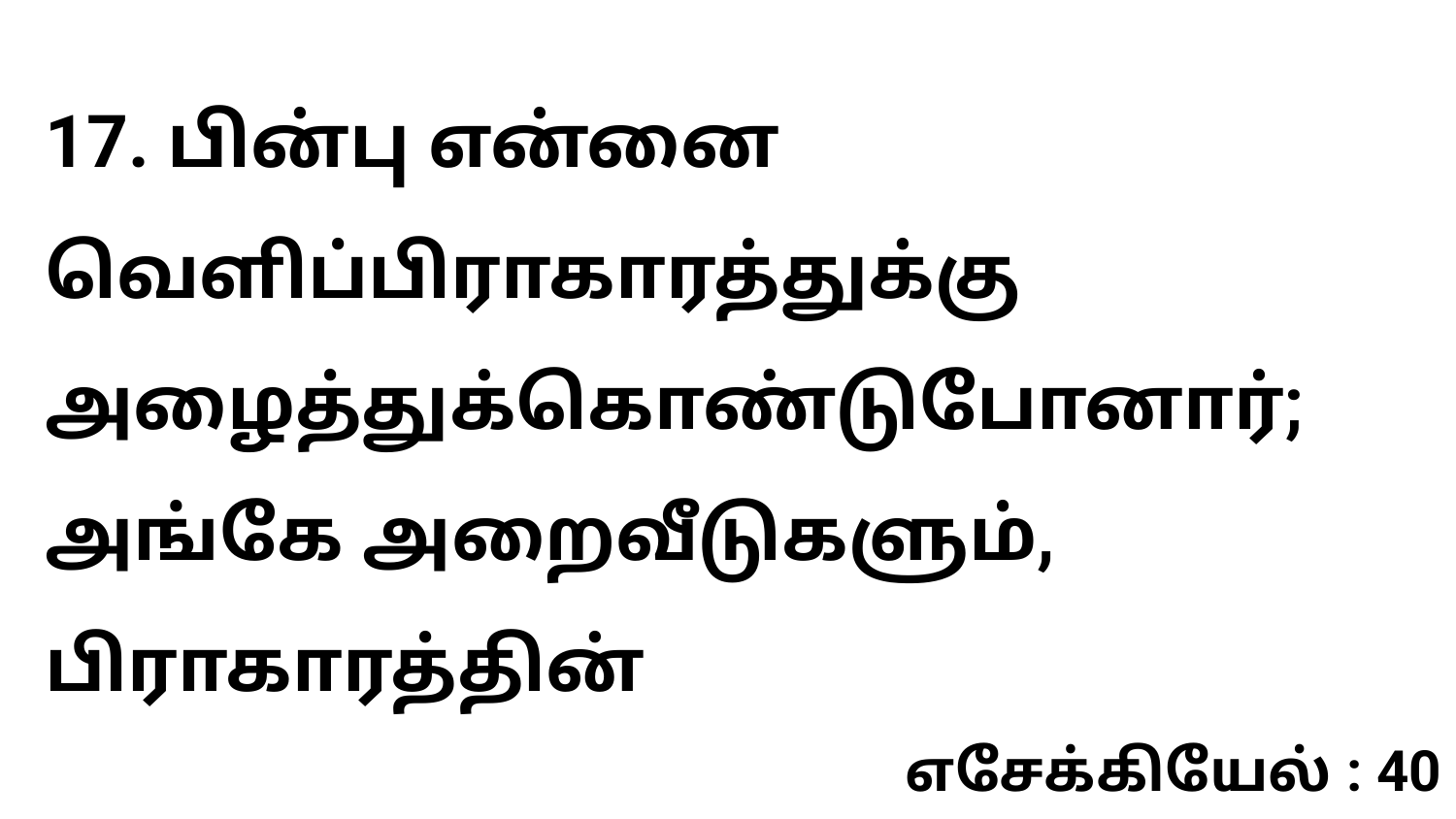

17. பின்பு என்னை வெளிப்பிராகாரத்துக்கு அழைத்துக்கொண்டுபோனார்; அங்கே அறைவீடுகளும், பிராகாரத்தின்
எசேக்கியேல் : 40